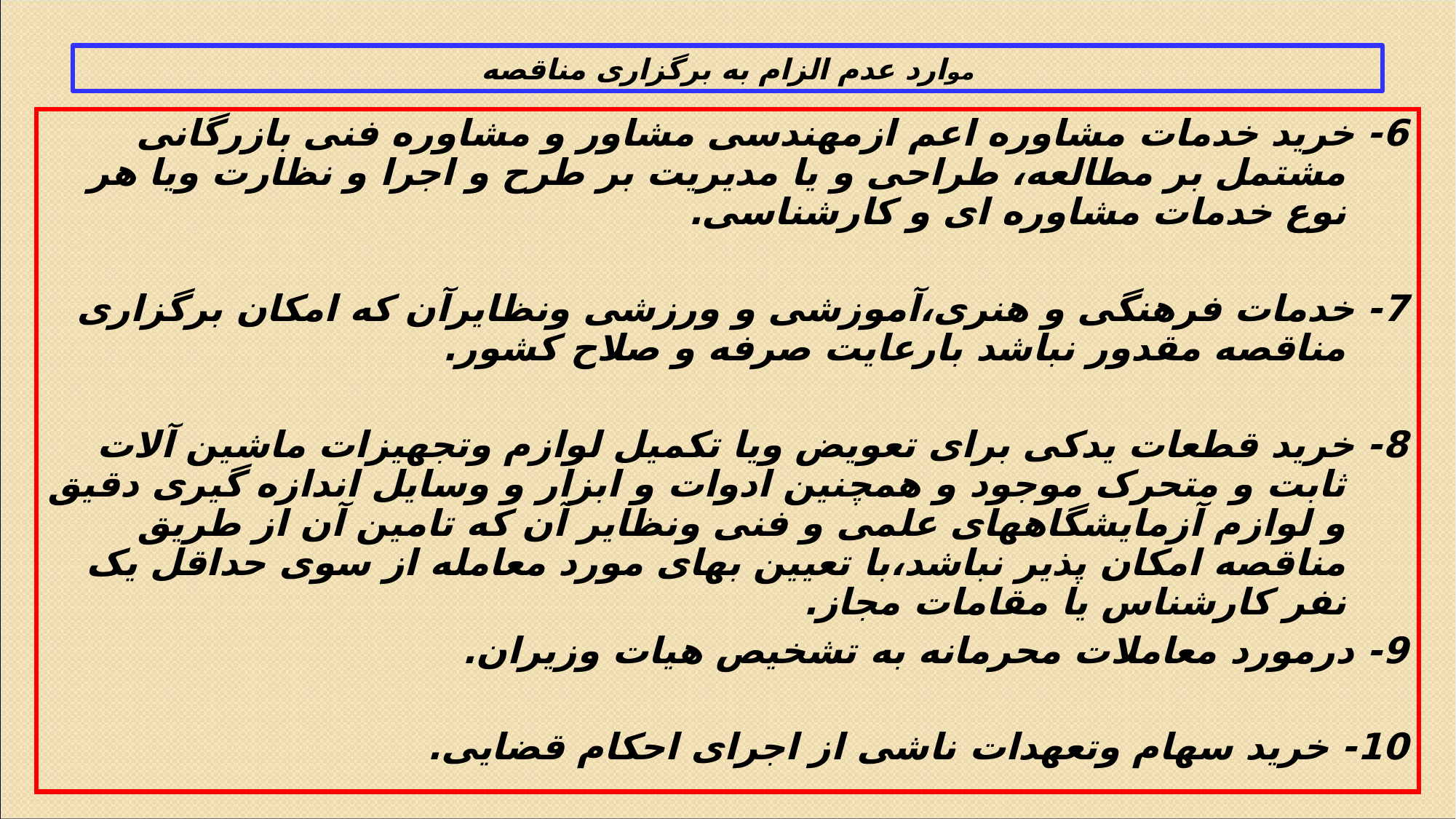

# موارد عدم الزام به برگزاری مناقصه
6- خرید خدمات مشاوره اعم ازمهندسی مشاور و مشاوره فنی بازرگانی مشتمل بر مطالعه، طراحی و یا مدیریت بر طرح و اجرا و نظارت ویا هر نوع خدمات مشاوره ای و کارشناسی.

7- خدمات فرهنگی و هنری،آموزشی و ورزشی ونظایرآن که امکان برگزاری مناقصه مقدور نباشد بارعایت صرفه و صلاح کشور.

8- خرید قطعات یدکی برای تعویض ویا تکمیل لوازم وتجهیزات ماشین آلات ثابت و متحرک موجود و همچنین ادوات و ابزار و وسایل اندازه گیری دقیق و لوازم آزمایشگاههای علمی و فنی ونظایر آن که تامین آن از طریق مناقصه امکان پذیر نباشد،با تعیین بهای مورد معامله از سوی حداقل یک نفر کارشناس یا مقامات مجاز.
9- درمورد معاملات محرمانه به تشخیص هیات وزیران.

10- خرید سهام وتعهدات ناشی از اجرای احکام قضایی.